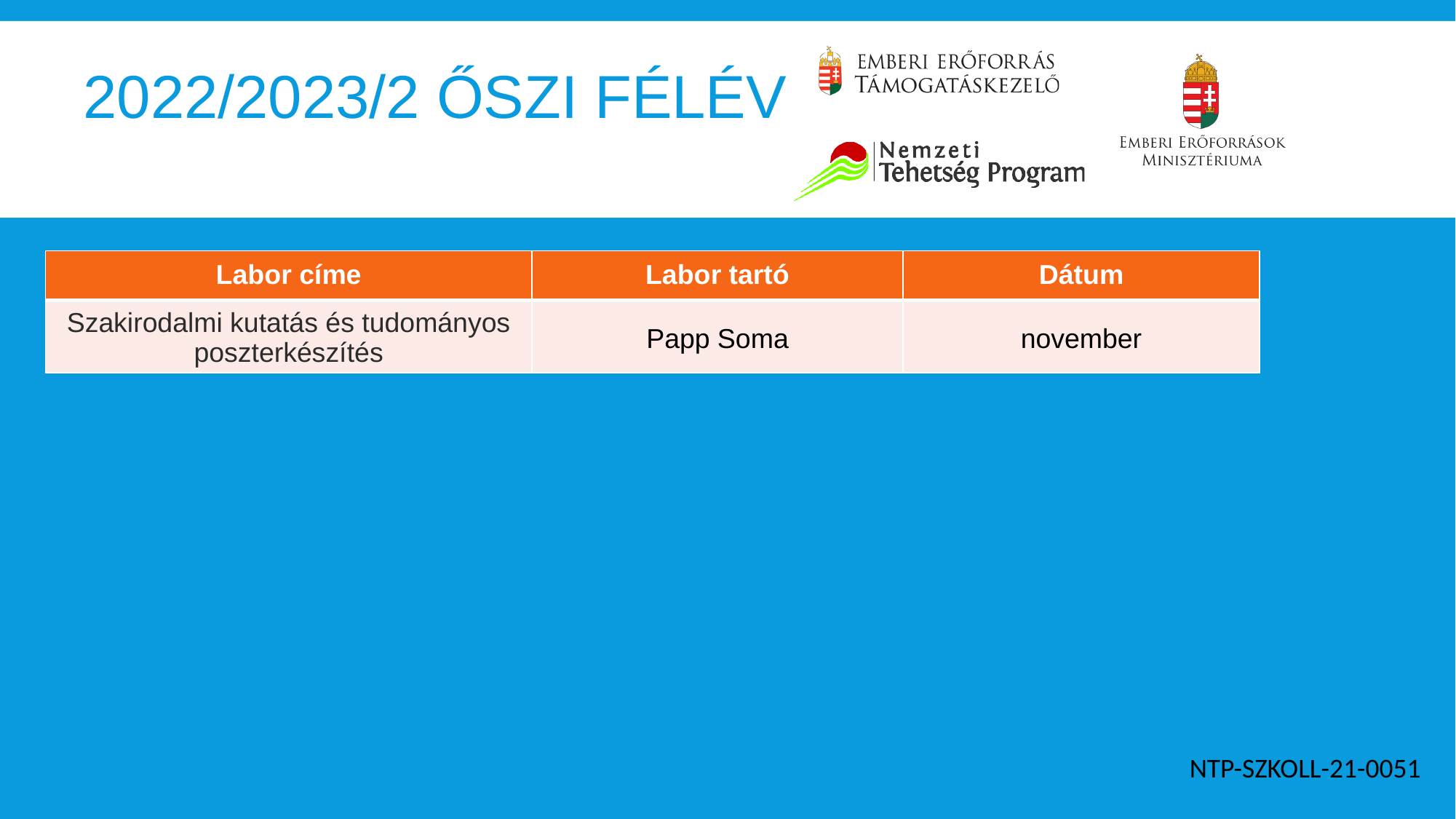

# 2022/2023/2 ŐSZI FÉLÉV

| Labor címe | Labor tartó | Dátum |
| --- | --- | --- |
| Szakirodalmi kutatás és tudományos poszterkészítés | Papp Soma | november |
NTP-SZKOLL-21-0051